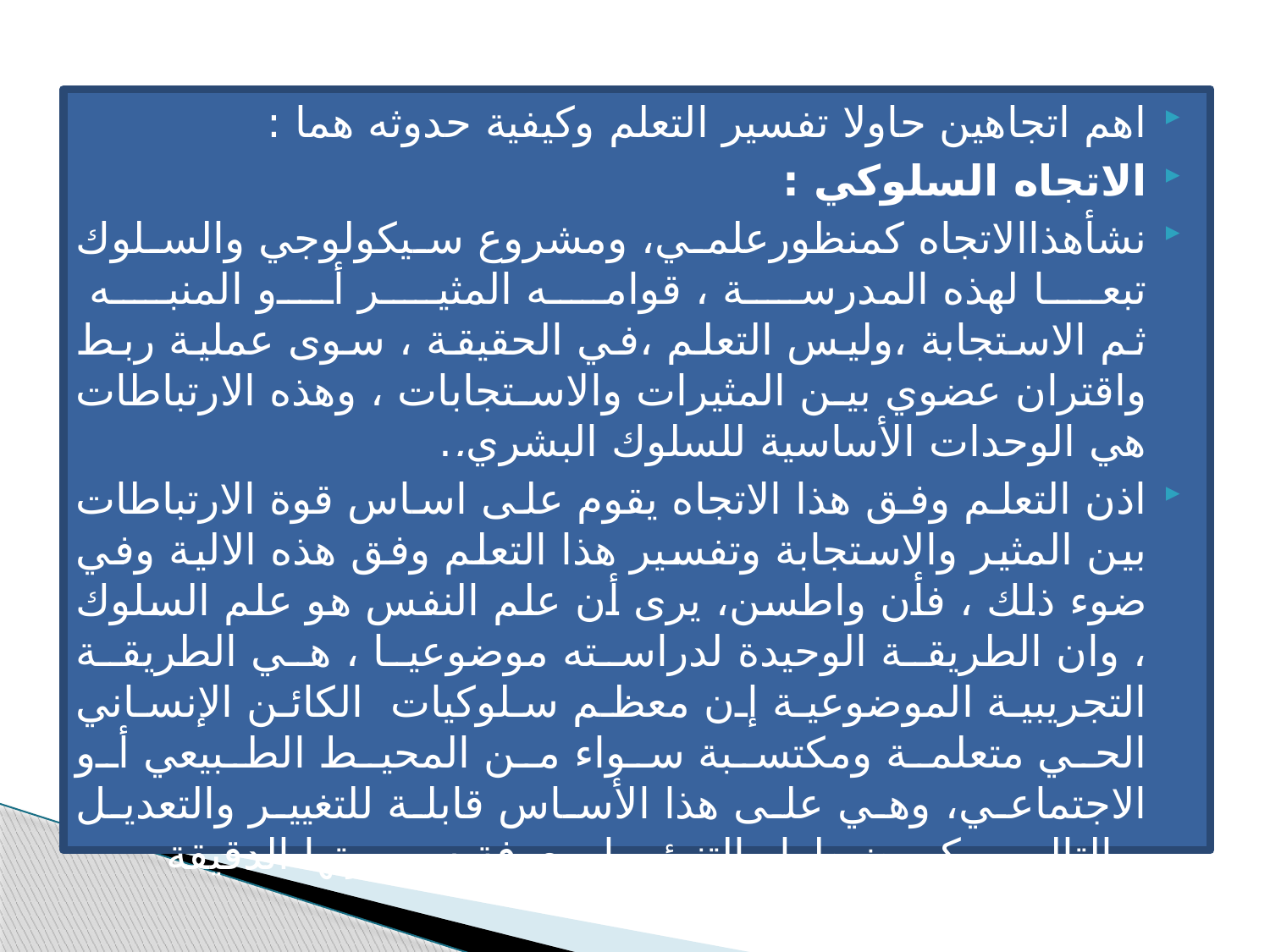

اهم اتجاهين حاولا تفسير التعلم وكيفية حدوثه هما :
الاتجاه السلوكي :
نشأهذاالاتجاه كمنظورعلمي، ومشروع سيكولوجي والسلوك تبعا لهذه المدرسة ، قوامه المثير أو المنبه  ثم الاستجابة ،وليس التعلم ،في الحقيقة ، سوى عملية ربط واقتران عضوي بين المثيرات والاستجابات ، وهذه الارتباطات هي الوحدات الأساسية للسلوك البشري..
اذن التعلم وفق هذا الاتجاه يقوم على اساس قوة الارتباطات بين المثير والاستجابة وتفسير هذا التعلم وفق هذه الالية وفي ضوء ذلك ، فأن واطسن، يرى أن علم النفس هو علم السلوك ، وان الطريقة الوحيدة لدراسته موضوعيا ، هي الطريقة التجريبية الموضوعية إن معظم سلوكيات  الكائن الإنساني الحي متعلمة ومكتسبة سواء من المحيط الطبيعي أو الاجتماعي، وهي على هذا الأساس قابلة للتغيير والتعديل وبالتالي يمكن ضبطها والتنبؤ بهاومعرفة سيرورتها الدقيقة